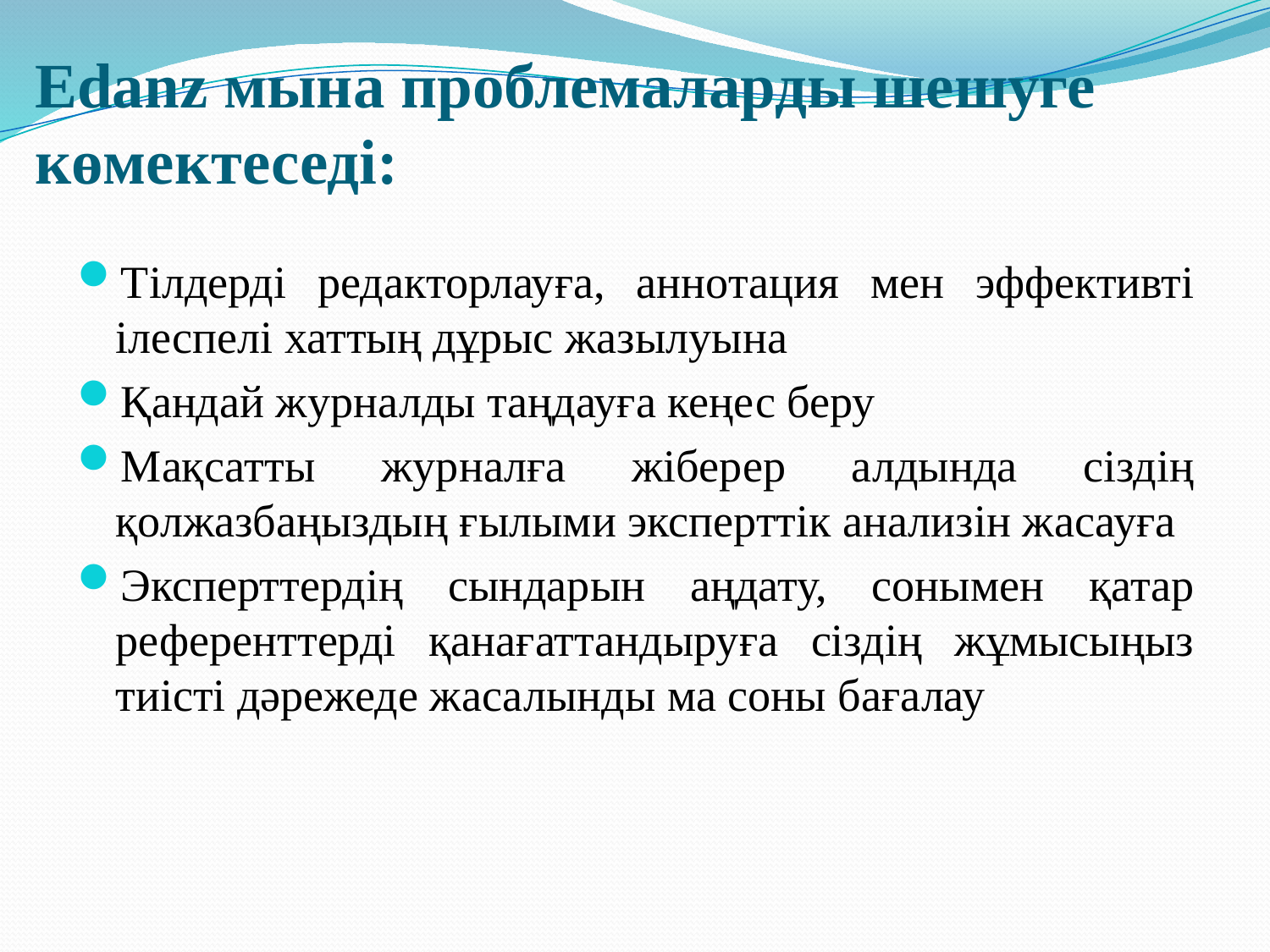

# Edanz мына проблемаларды шешуге көмектеседі:
Тілдерді редакторлауға, аннотация мен эффективті ілеспелі хаттың дұрыс жазылуына
Қандай журналды таңдауға кеңес беру
Мақсатты журналға жіберер алдында сіздің қолжазбаңыздың ғылыми эксперттік анализін жасауға
Эксперттердің сындарын аңдату, сонымен қатар референттерді қанағаттандыруға сіздің жұмысыңыз тиісті дәрежеде жасалынды ма соны бағалау